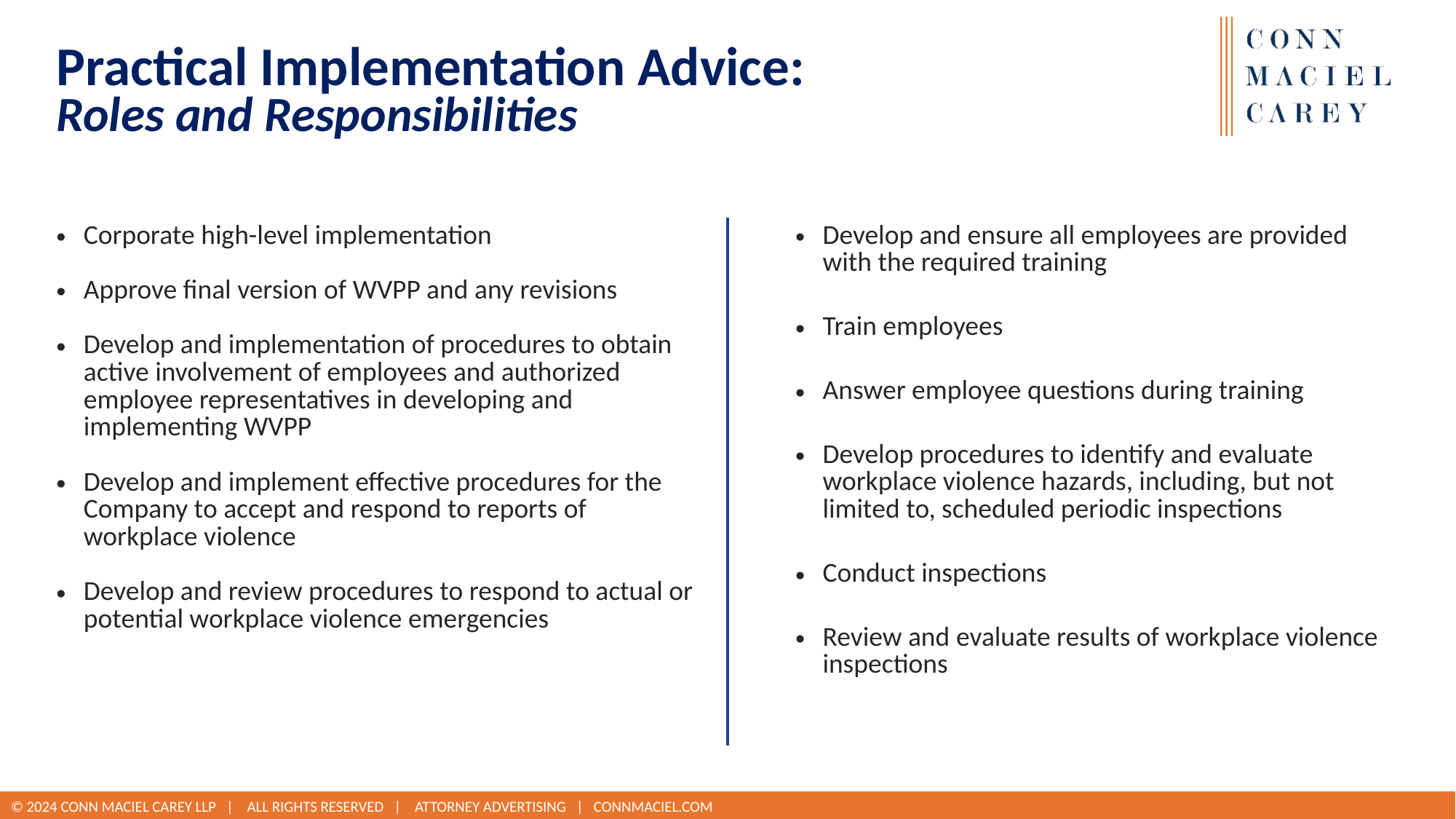

# Practical Implementation Advice: Roles and Responsibilities
| Corporate high-level implementation Approve final version of WVPP and any revisions Develop and implementation of procedures to obtain active involvement of employees and authorized employee representatives in developing and implementing WVPP Develop and implement effective procedures for the Company to accept and respond to reports of workplace violence Develop and review procedures to respond to actual or potential workplace violence emergencies |
| --- |
Develop and ensure all employees are provided with the required training
Train employees
Answer employee questions during training
Develop procedures to identify and evaluate workplace violence hazards, including, but not limited to, scheduled periodic inspections
Conduct inspections
Review and evaluate results of workplace violence inspections